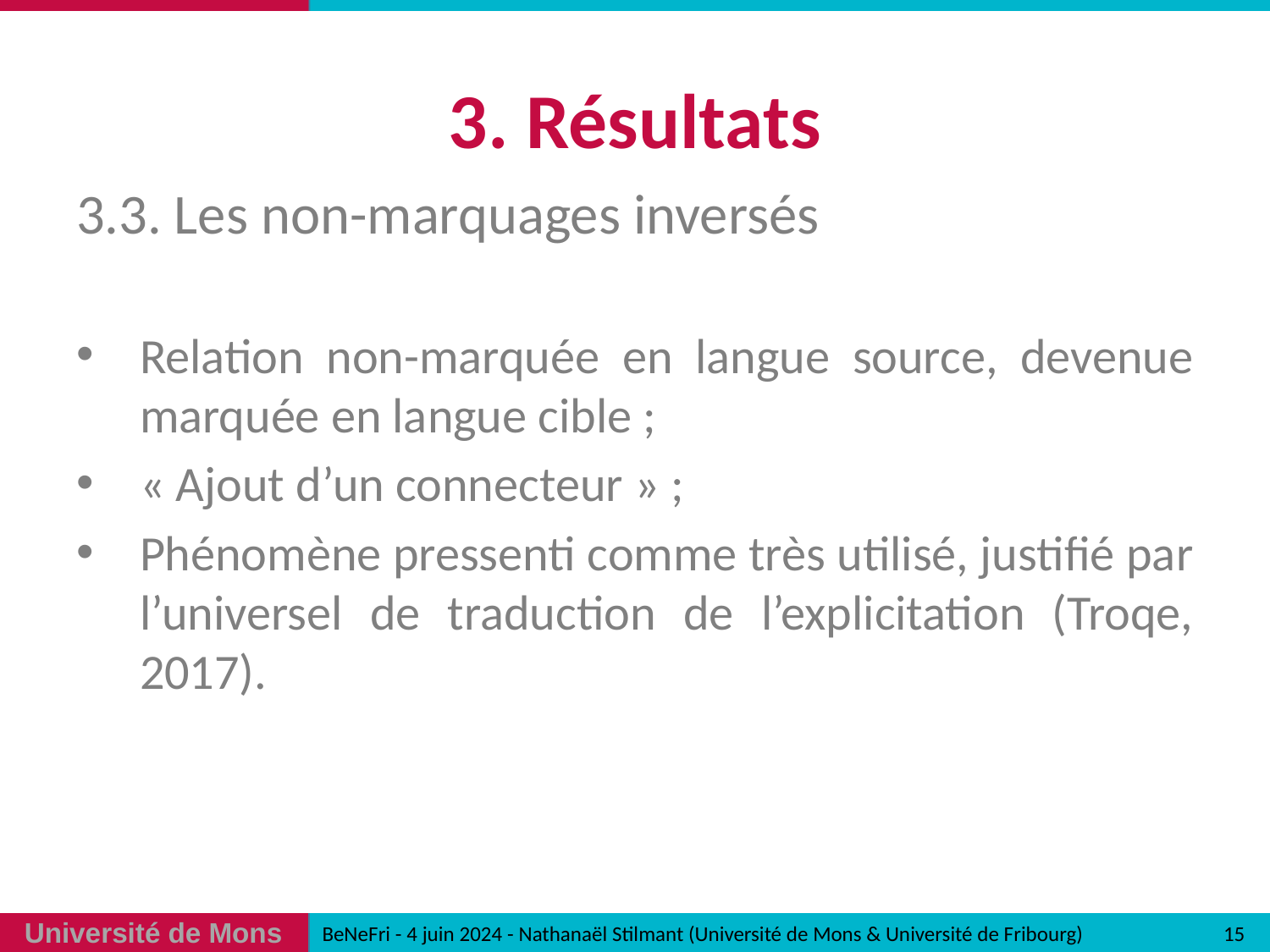

# 3. Résultats
3.3. Les non-marquages inversés

Relation non-marquée en langue source, devenue marquée en langue cible ;
« Ajout d’un connecteur » ;
Phénomène pressenti comme très utilisé, justifié par l’universel de traduction de l’explicitation (Troqe, 2017).

15
BeNeFri - 4 juin 2024 - Nathanaël Stilmant (Université de Mons & Université de Fribourg)